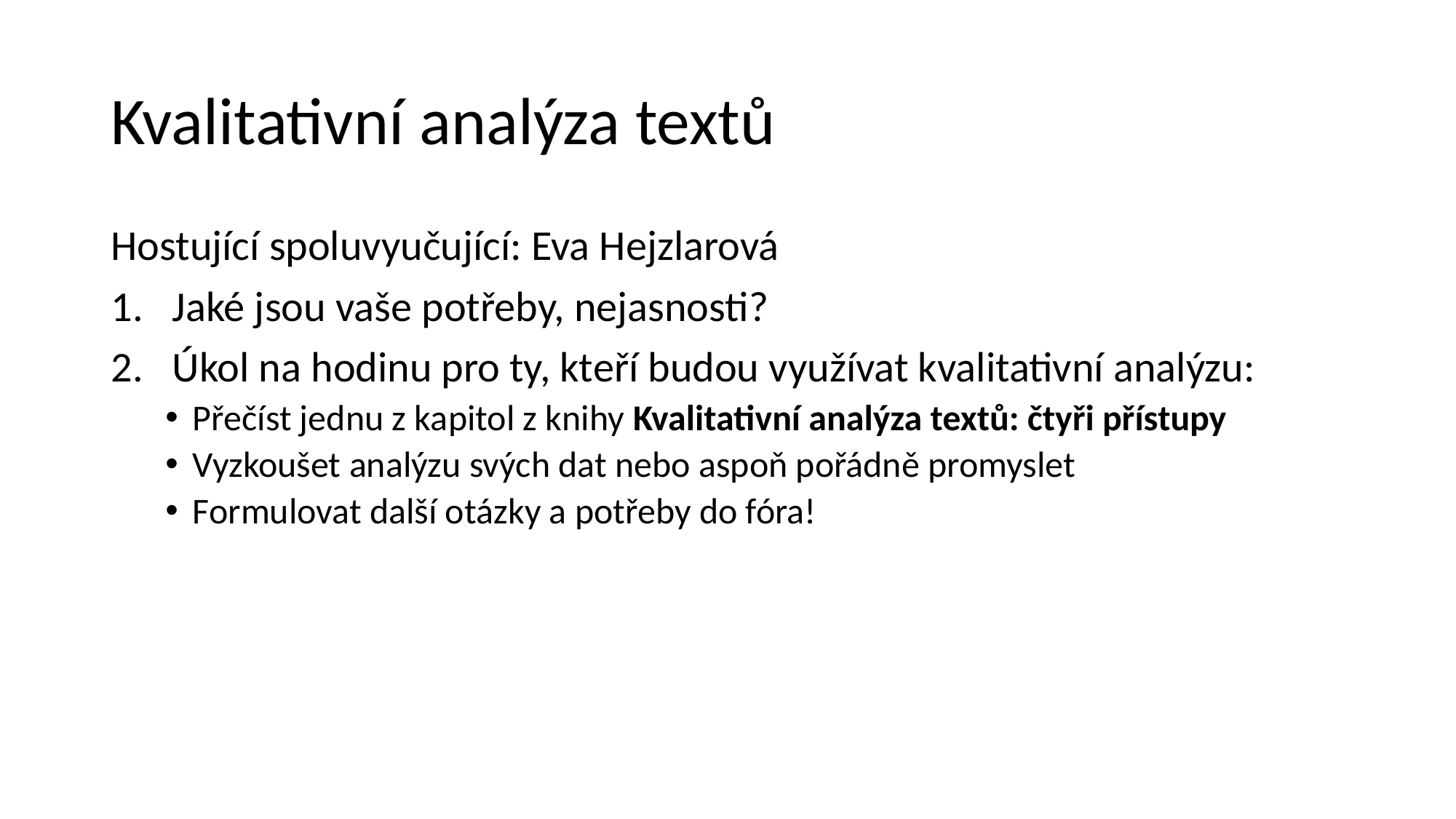

# Kvalitativní analýza textů
Hostující spoluvyučující: Eva Hejzlarová
Jaké jsou vaše potřeby, nejasnosti?
Úkol na hodinu pro ty, kteří budou využívat kvalitativní analýzu:
Přečíst jednu z kapitol z knihy Kvalitativní analýza textů: čtyři přístupy
Vyzkoušet analýzu svých dat nebo aspoň pořádně promyslet
Formulovat další otázky a potřeby do fóra!